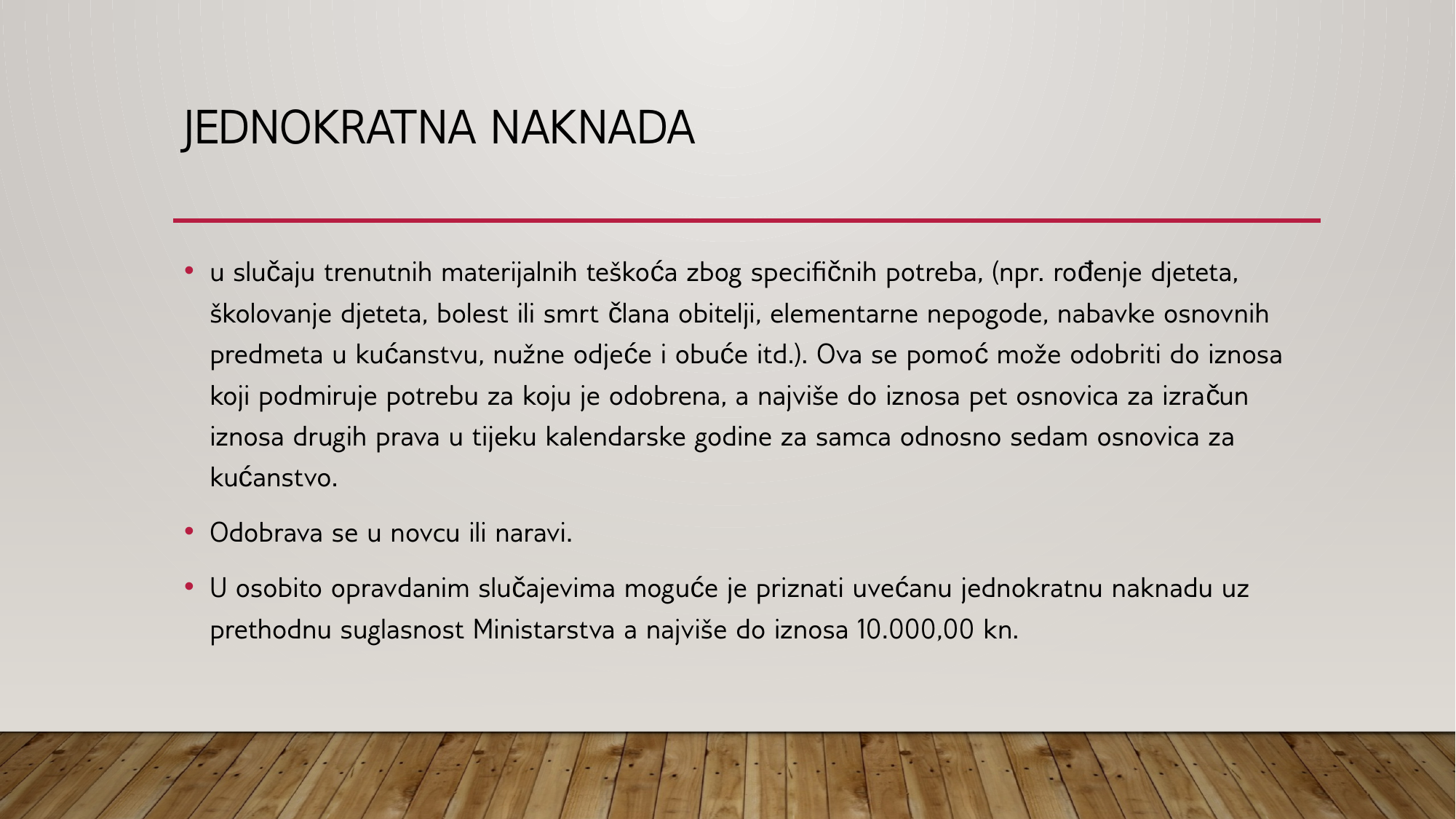

# Jednokratna naknada
u slučaju trenutnih materijalnih teškoća zbog specifičnih potreba, (npr. rođenje djeteta, školovanje djeteta, bolest ili smrt člana obitelji, elementarne nepogode, nabavke osnovnih predmeta u kućanstvu, nužne odjeće i obuće itd.). Ova se pomoć može odobriti do iznosa koji podmiruje potrebu za koju je odobrena, a najviše do iznosa pet osnovica za izračun iznosa drugih prava u tijeku kalendarske godine za samca odnosno sedam osnovica za kućanstvo.
Odobrava se u novcu ili naravi.
U osobito opravdanim slučajevima moguće je priznati uvećanu jednokratnu naknadu uz prethodnu suglasnost Ministarstva a najviše do iznosa 10.000,00 kn.